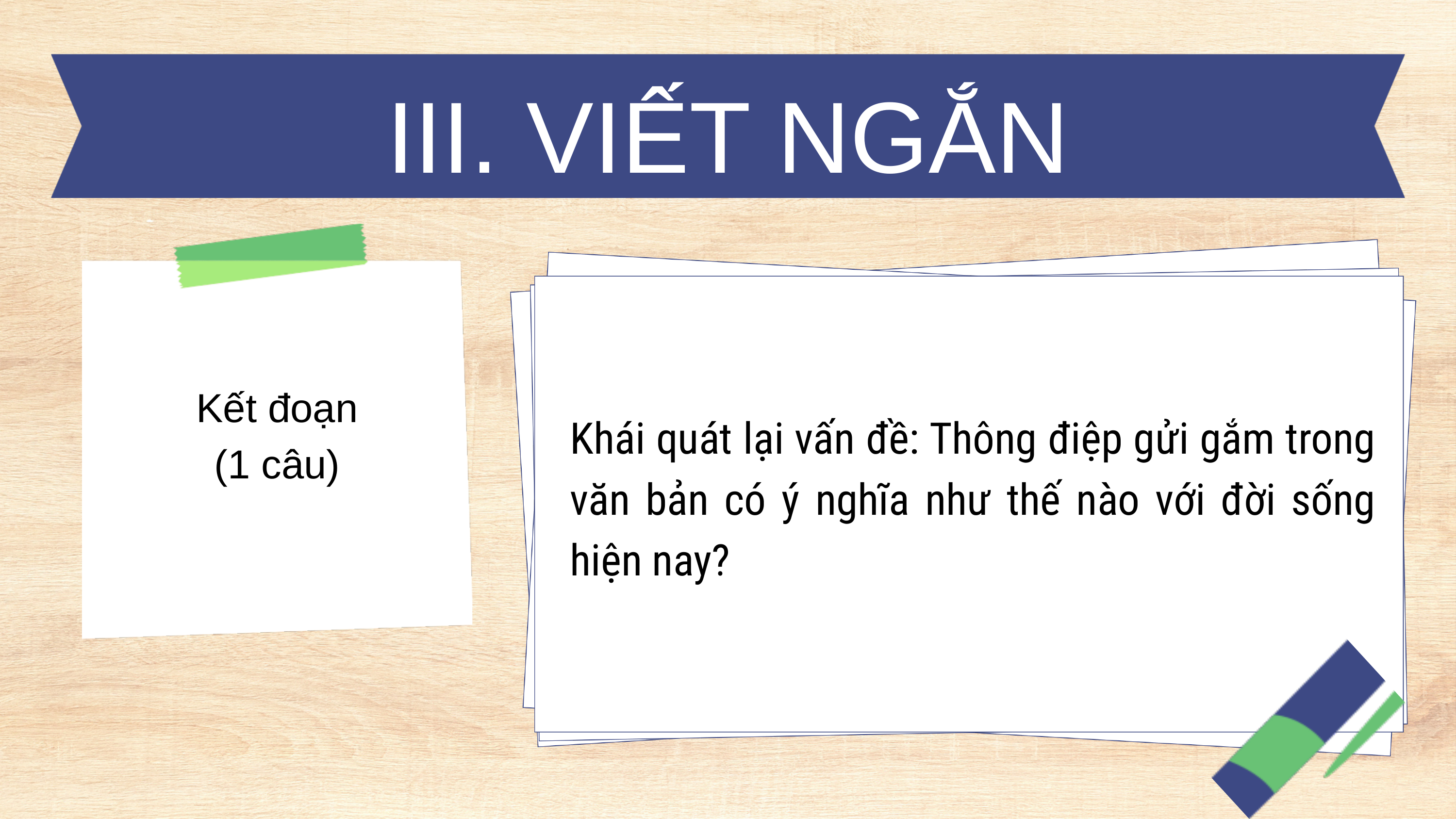

III. VIẾT NGẮN

Kết đoạn
(1 câu)
Khái quát lại vấn đề: Thông điệp gửi gắm trong văn bản có ý nghĩa như thế nào với đời sống hiện nay?